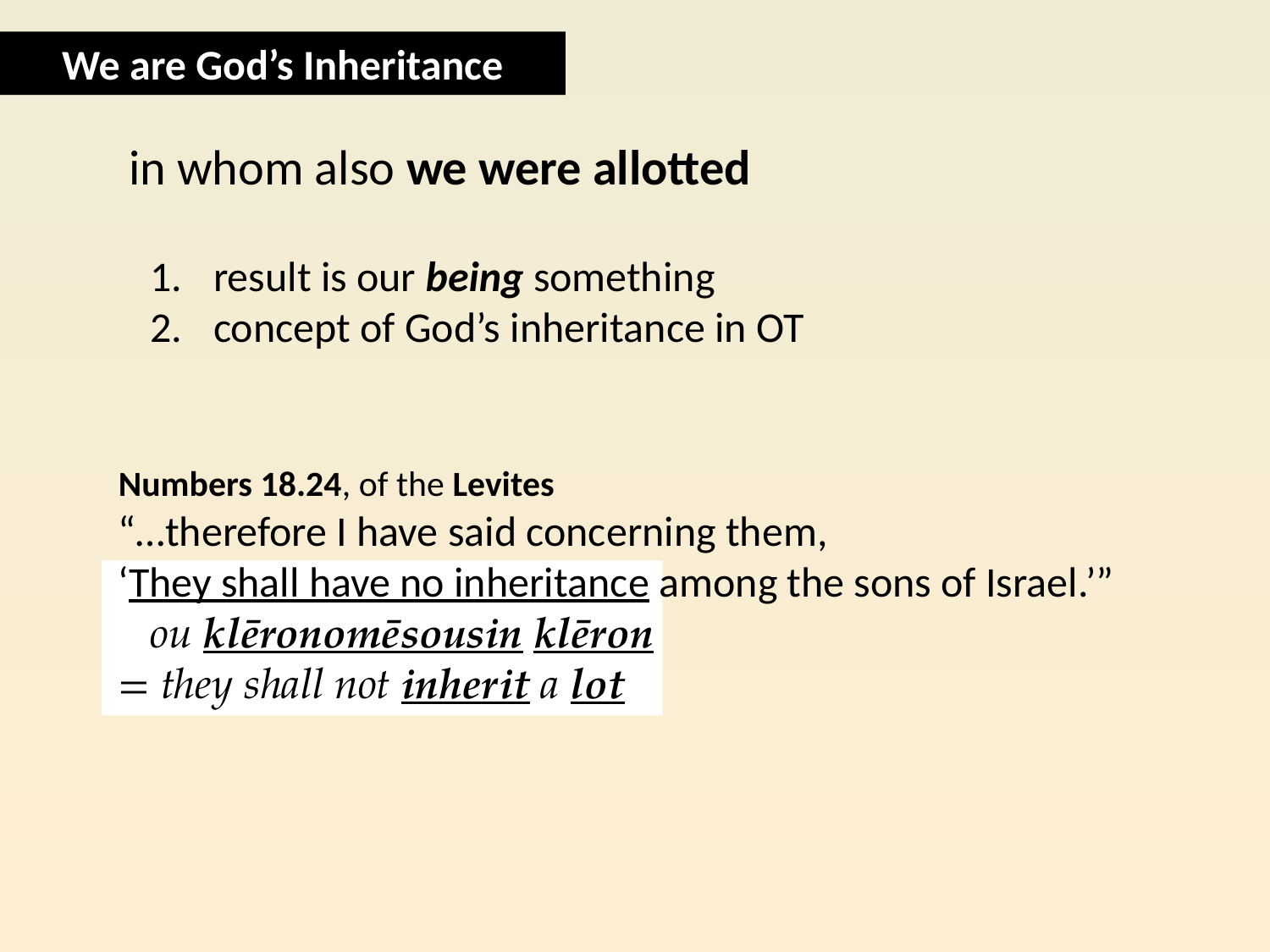

We are God’s Inheritance
in whom also we were allotted
result is our being something
concept of God’s inheritance in OT
Numbers 18.24, of the Levites
“…therefore I have said concerning them,
‘They shall have no inheritance among the sons of Israel.’”
   ou klēronomēsousin klēron
= they shall not inherit a lot